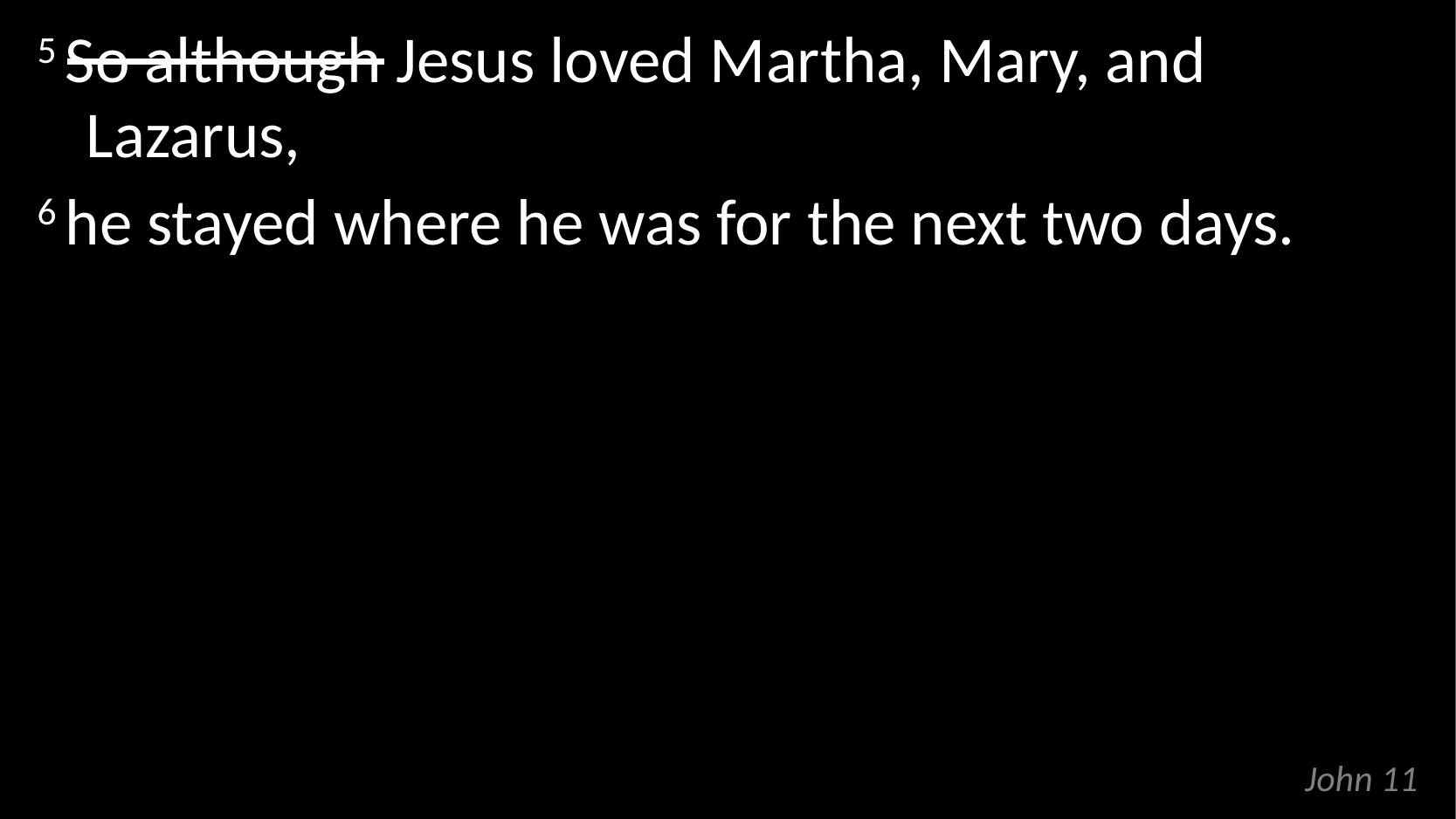

5 So although Jesus loved Martha, Mary, and Lazarus,
6 he stayed where he was for the next two days.
# John 11